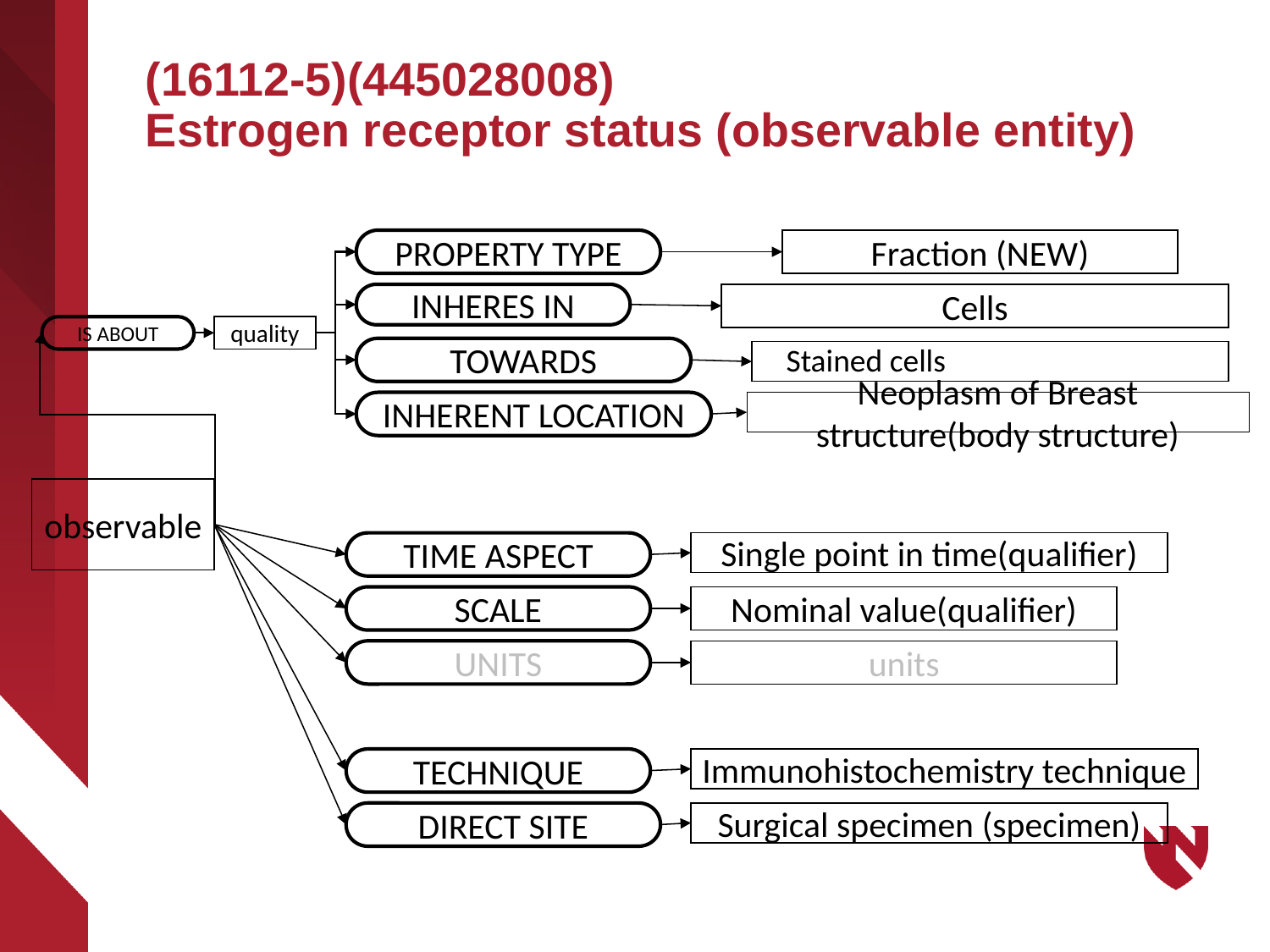

# (16112-5)(445028008) Estrogen receptor status (observable entity)
PROPERTY TYPE
Fraction (NEW)
INHERES IN
Cells
IS ABOUT
quality
TOWARDS

INHERENT LOCATION
Neoplasm of Breast structure(body structure)
observable
TIME ASPECT
Single point in time(qualifier)
SCALE
Nominal value(qualifier)
UNITS
units
TECHNIQUE
Immunohistochemistry technique
DIRECT SITE
Surgical specimen (specimen)
Stained cells